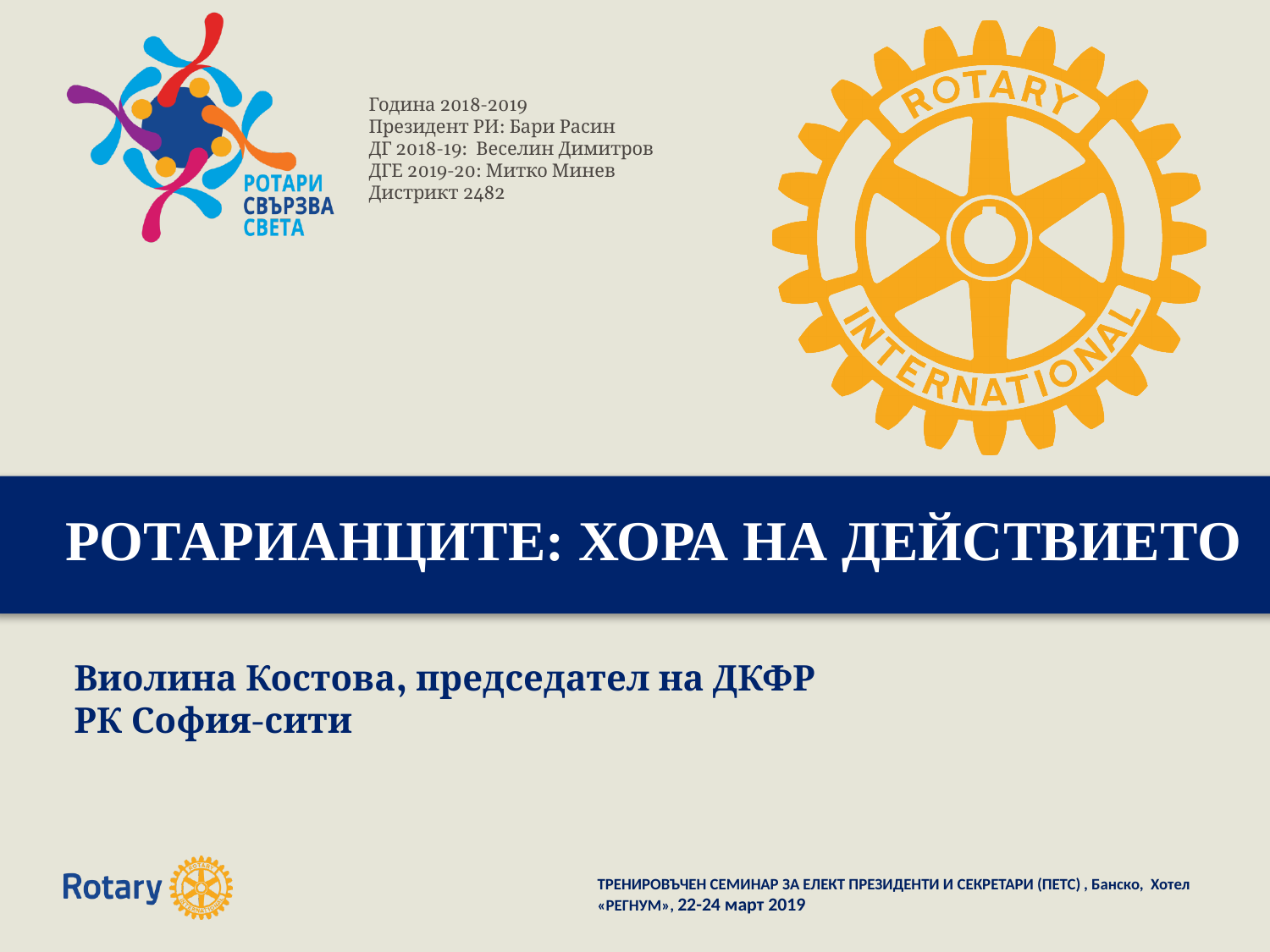

# РОТАРИАНЦИТЕ: ХОРА НА ДЕЙСТВИЕТО
Виолина Костова, председател на ДКФР
РК София-сити